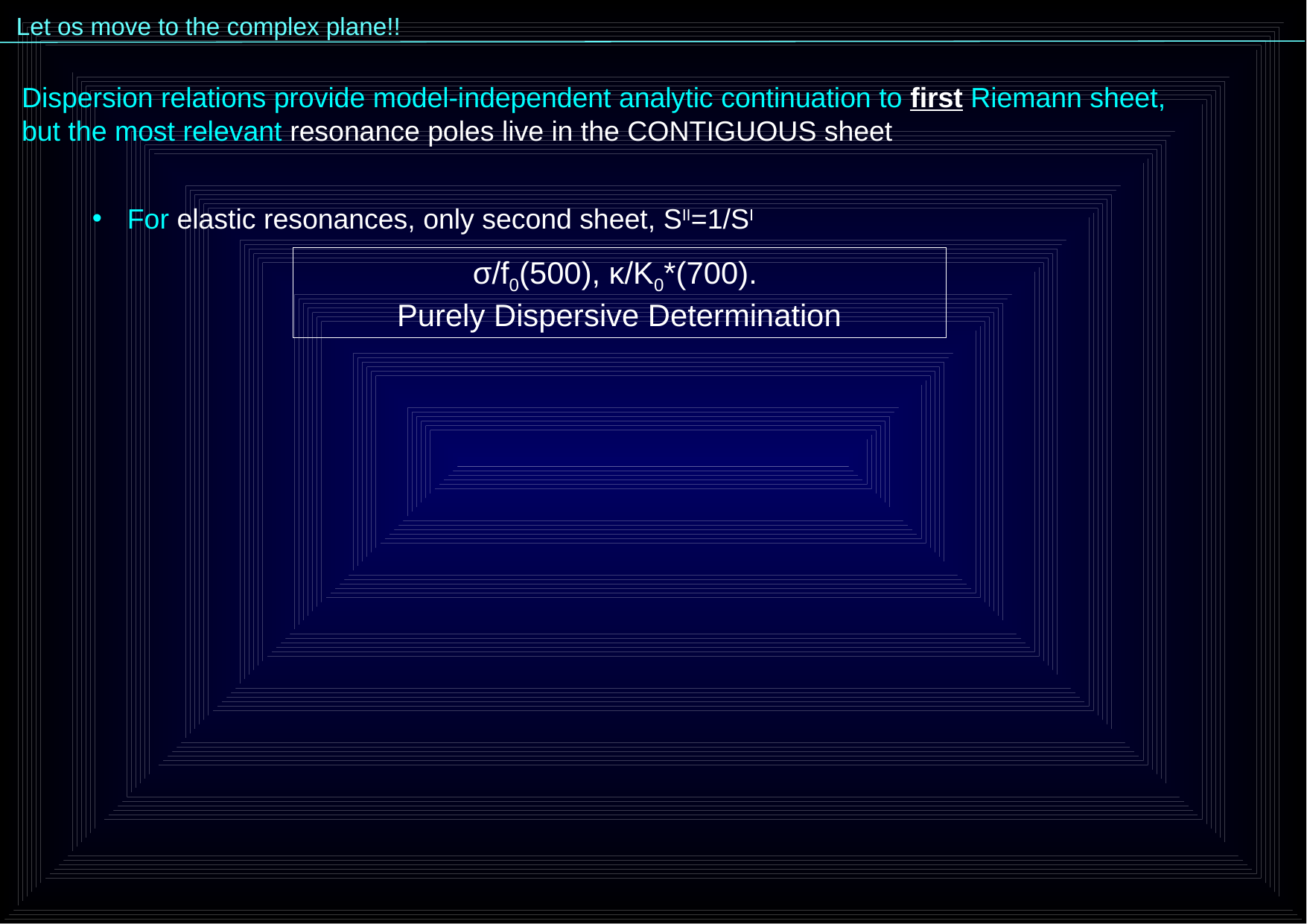

Let os move to the complex plane!!

Dispersion relations provide model-independent analytic continuation to first Riemann sheet,
but the most relevant resonance poles live in the CONTIGUOUS sheet
For elastic resonances, only second sheet, SII=1/SI
σ/f0(500), κ/K0*(700).
Purely Dispersive Determination